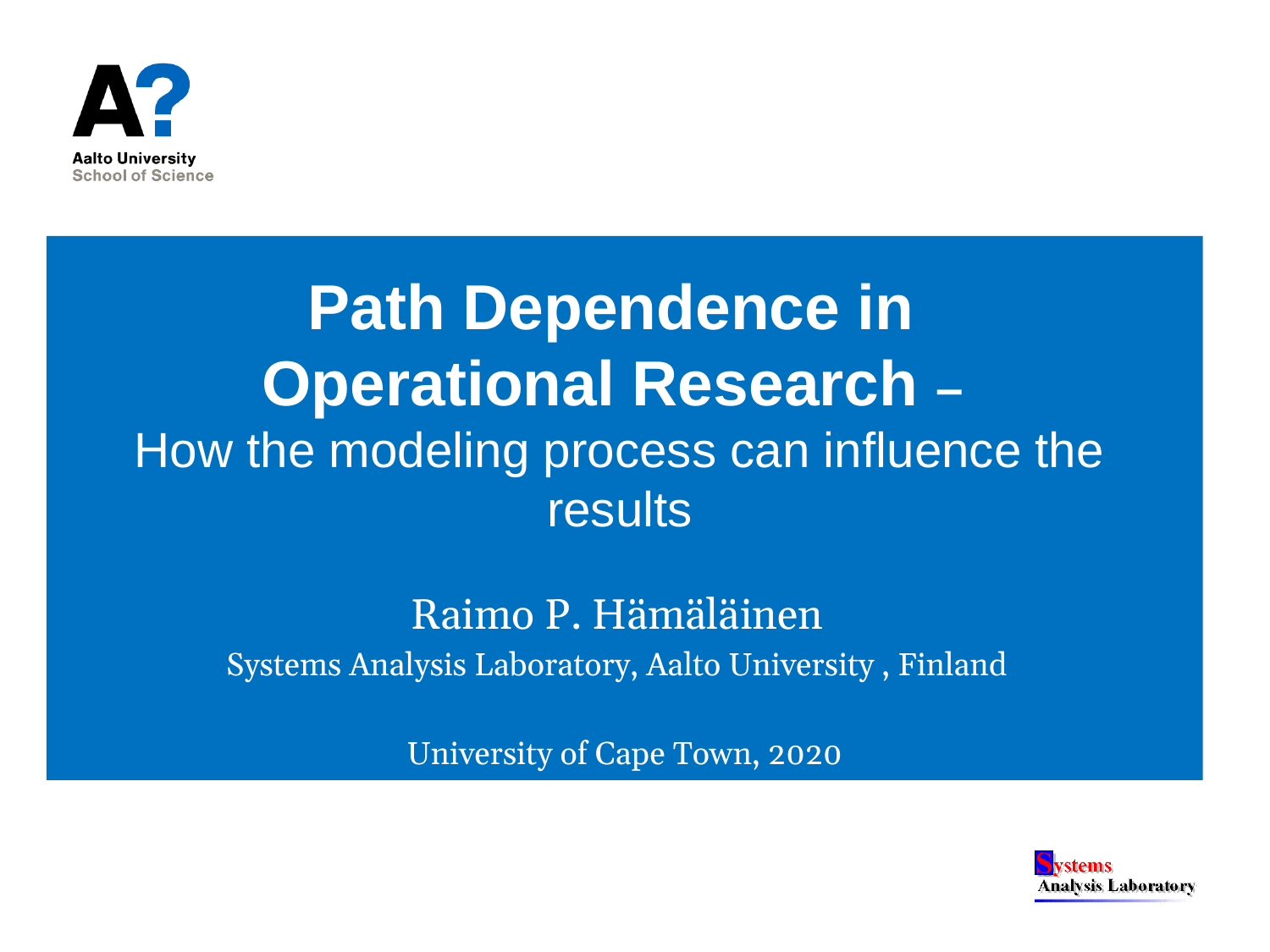

# Path Dependence in Operational Research – How the modeling process can influence the results
Raimo P. Hämäläinen
Systems Analysis Laboratory, Aalto University , Finland

  University of Cape Town, 2020
The document can be stored and made available to the public on the open internet pages of Aalto University. All other rights are reserved.